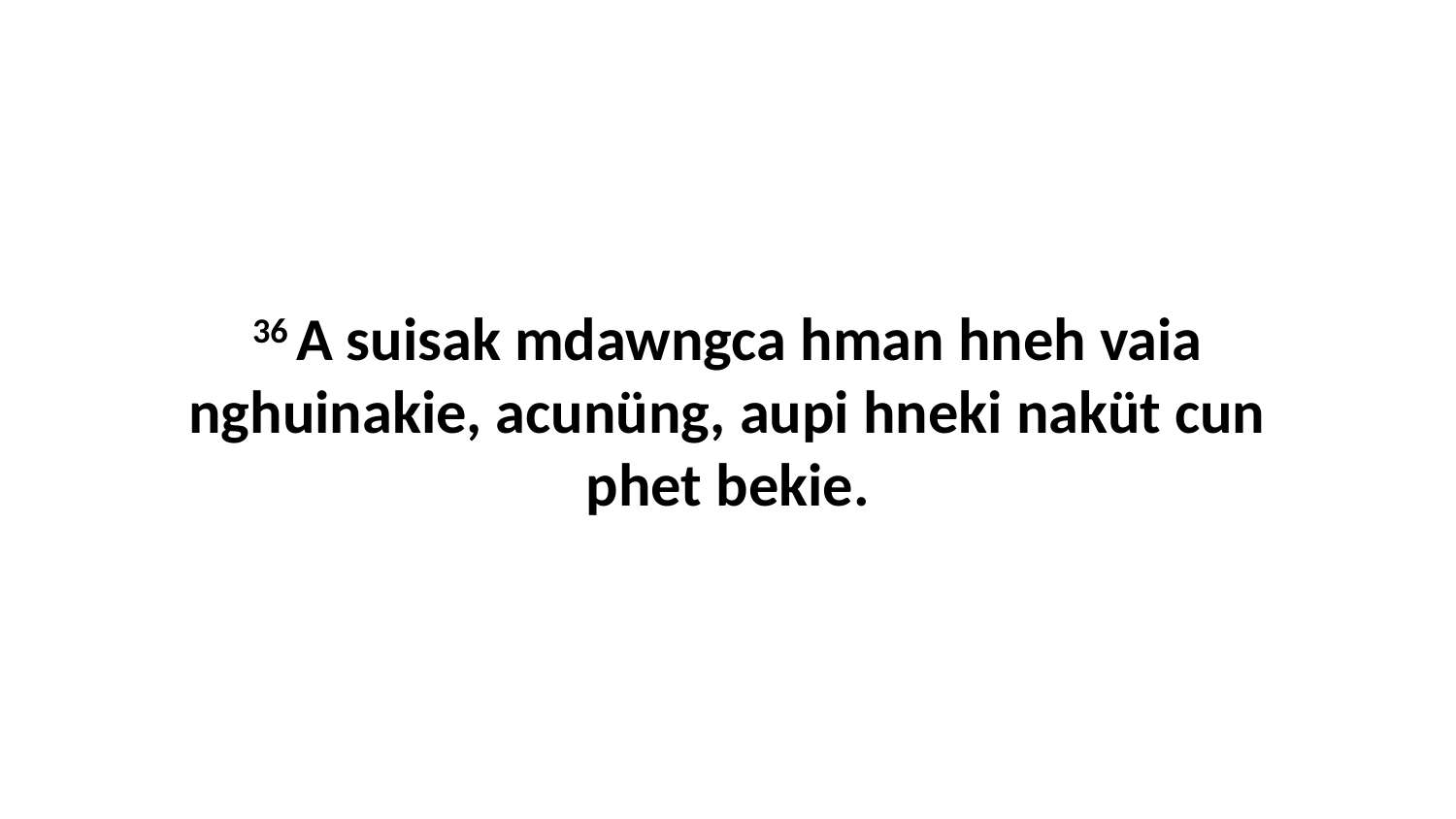

36 A suisak mdawngca hman hneh vaia nghuinakie, acunüng, aupi hneki naküt cun phet bekie.